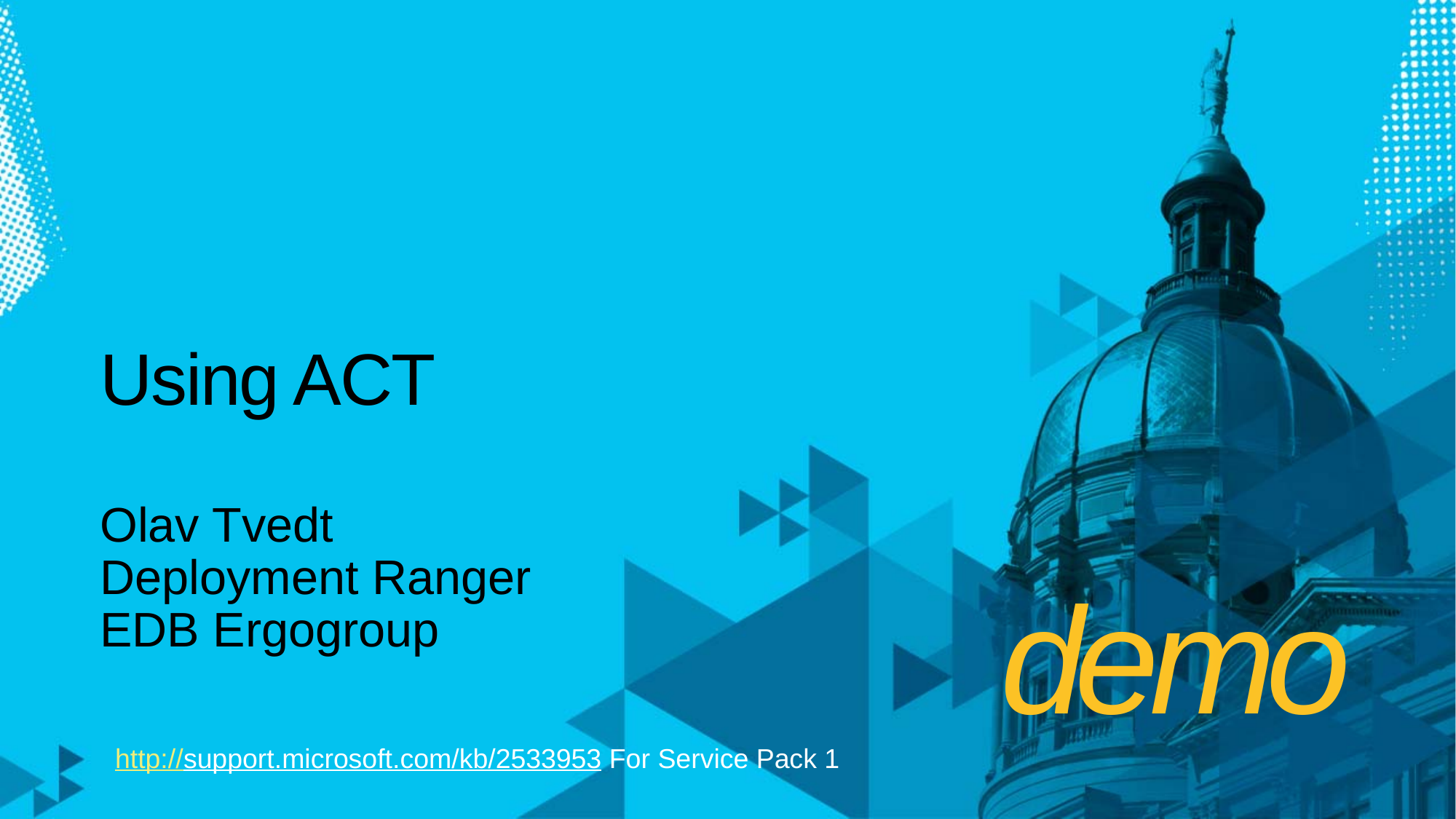

# Using ACT
Olav Tvedt
Deployment Ranger
EDB Ergogroup
demo
http://support.microsoft.com/kb/2533953 For Service Pack 1